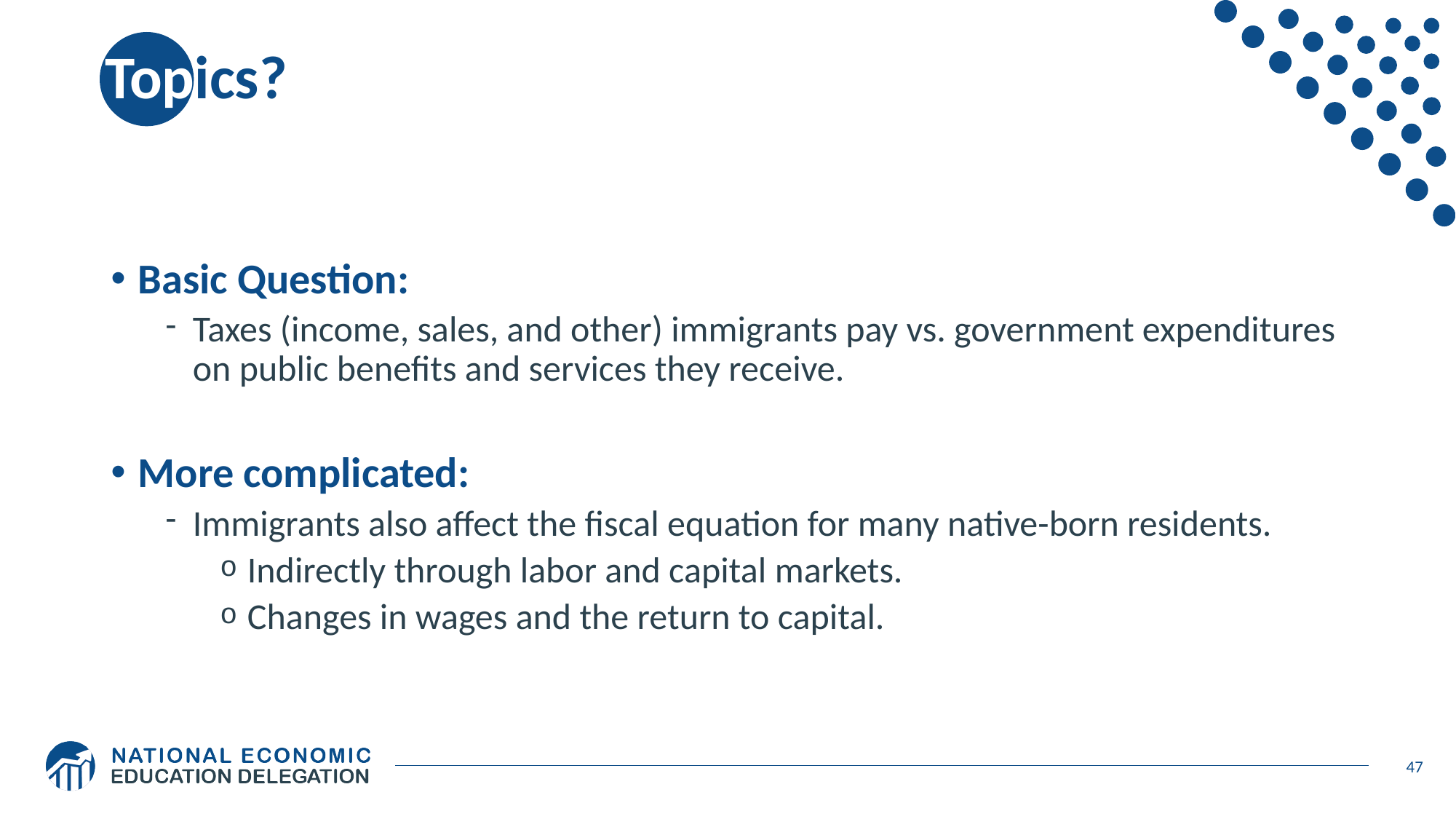

# Topics?
Basic Question:
Taxes (income, sales, and other) immigrants pay vs. government expenditures on public benefits and services they receive.

More complicated:
Immigrants also affect the fiscal equation for many native-born residents.
Indirectly through labor and capital markets.
Changes in wages and the return to capital.
47